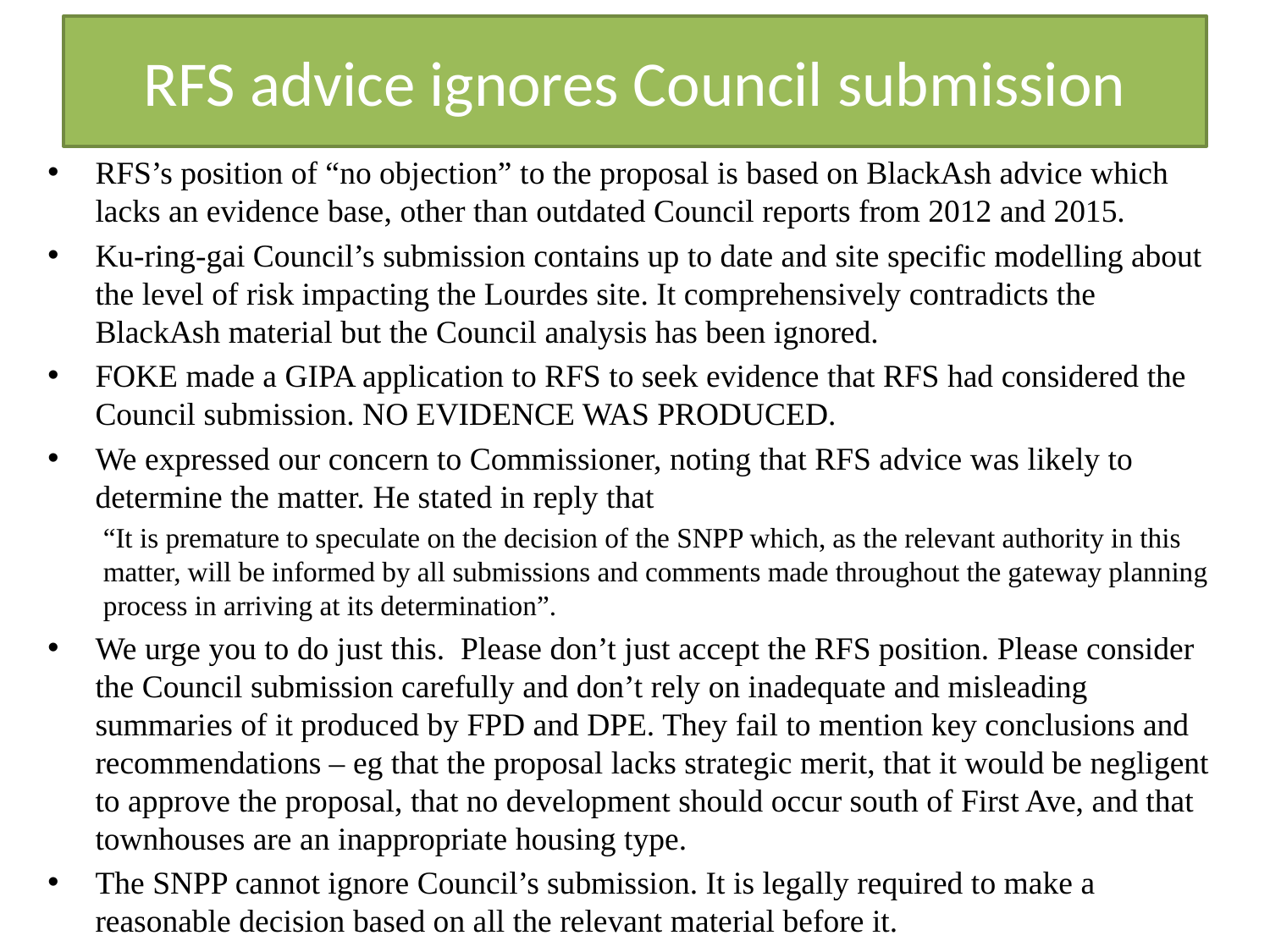

# RFS advice ignores Council submission
RFS’s position of “no objection” to the proposal is based on BlackAsh advice which lacks an evidence base, other than outdated Council reports from 2012 and 2015.
Ku-ring-gai Council’s submission contains up to date and site specific modelling about the level of risk impacting the Lourdes site. It comprehensively contradicts the BlackAsh material but the Council analysis has been ignored.
FOKE made a GIPA application to RFS to seek evidence that RFS had considered the Council submission. NO EVIDENCE WAS PRODUCED.
We expressed our concern to Commissioner, noting that RFS advice was likely to determine the matter. He stated in reply that
“It is premature to speculate on the decision of the SNPP which, as the relevant authority in this matter, will be informed by all submissions and comments made throughout the gateway planning process in arriving at its determination”.
We urge you to do just this.  Please don’t just accept the RFS position. Please consider the Council submission carefully and don’t rely on inadequate and misleading summaries of it produced by FPD and DPE. They fail to mention key conclusions and recommendations – eg that the proposal lacks strategic merit, that it would be negligent to approve the proposal, that no development should occur south of First Ave, and that townhouses are an inappropriate housing type.
The SNPP cannot ignore Council’s submission. It is legally required to make a reasonable decision based on all the relevant material before it.